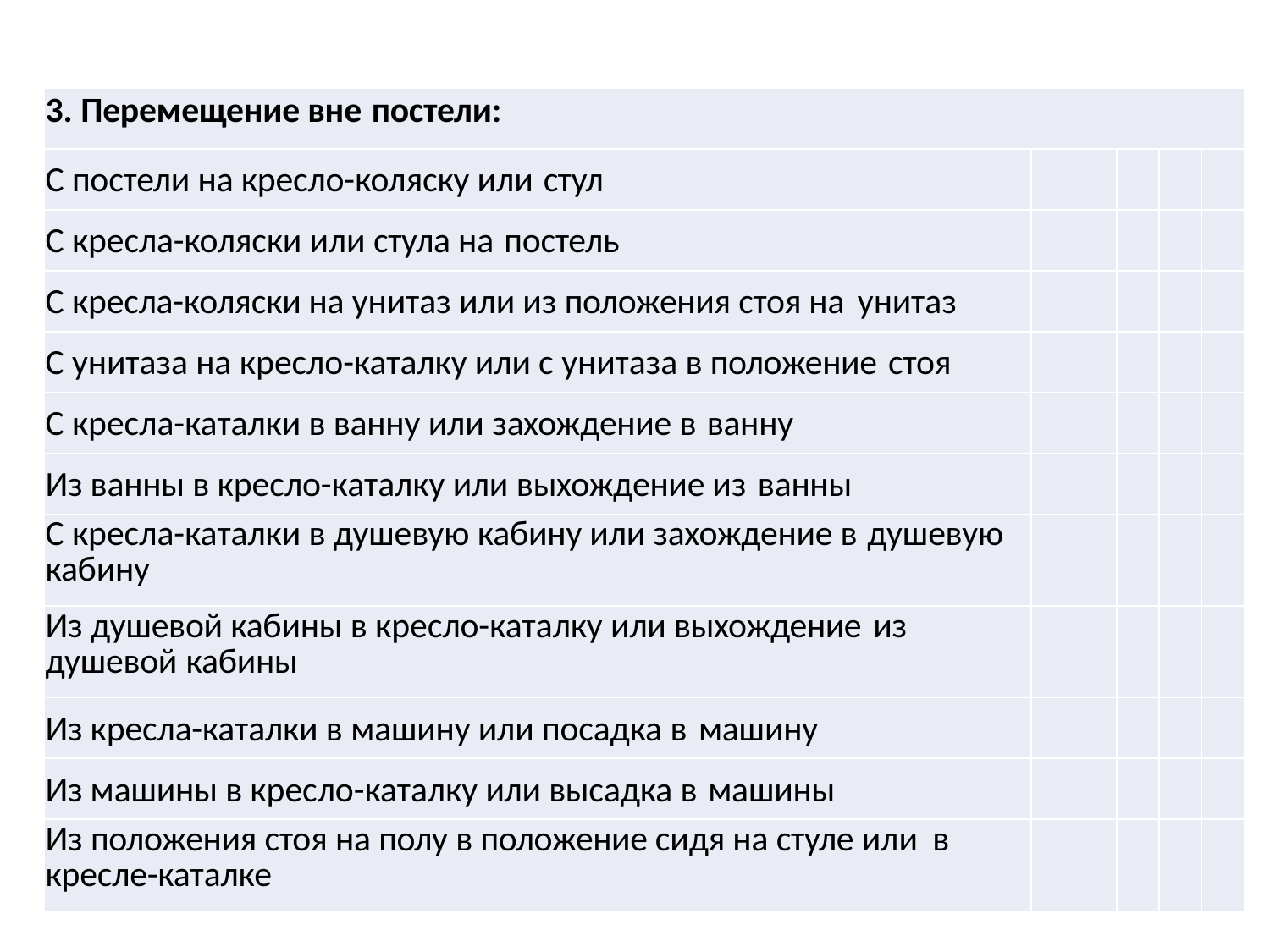

| 3. Перемещение вне постели: |  |  |  |  |  |
| --- | --- | --- | --- | --- | --- |
| С постели на кресло-коляску или стул |  |  |  |  |  |
| С кресла-коляски или стула на постель |  |  |  |  |  |
| С кресла-коляски на унитаз или из положения стоя на унитаз |  |  |  |  |  |
| С унитаза на кресло-каталку или с унитаза в положение стоя |  |  |  |  |  |
| С кресла-каталки в ванну или захождение в ванну |  |  |  |  |  |
| Из ванны в кресло-каталку или выхождение из ванны |  |  |  |  |  |
| С кресла-каталки в душевую кабину или захождение в душевую кабину |  |  |  |  |  |
| Из душевой кабины в кресло-каталку или выхождение из душевой кабины |  |  |  |  |  |
| Из кресла-каталки в машину или посадка в машину |  |  |  |  |  |
| Из машины в кресло-каталку или высадка в машины |  |  |  |  |  |
| Из положения стоя на полу в положение сидя на стуле или в кресле-каталке |  |  |  |  |  |